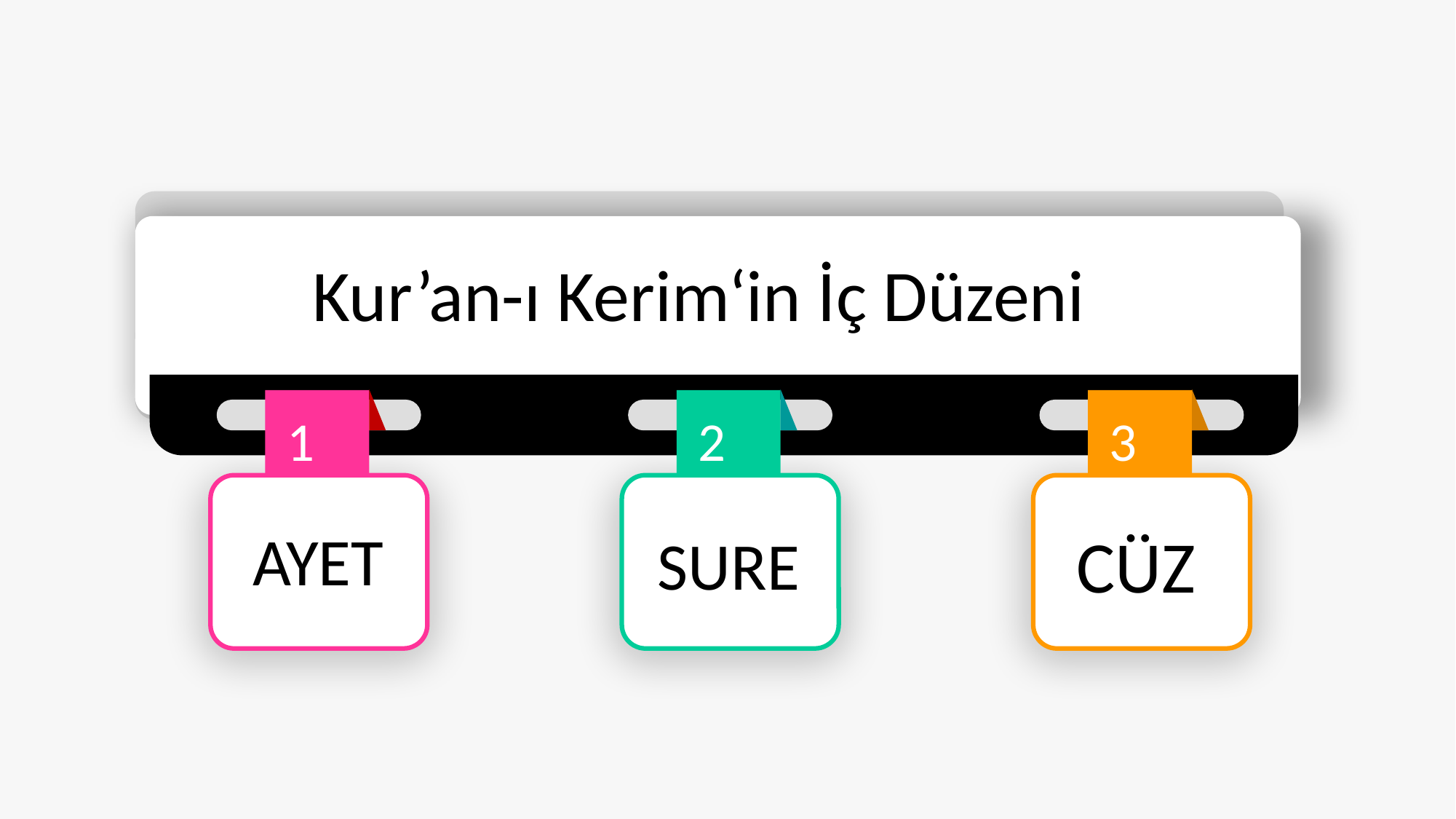

Kur’an-ı Kerim‘in İç Düzeni

1

2

3

AYET
CÜZ
SURE